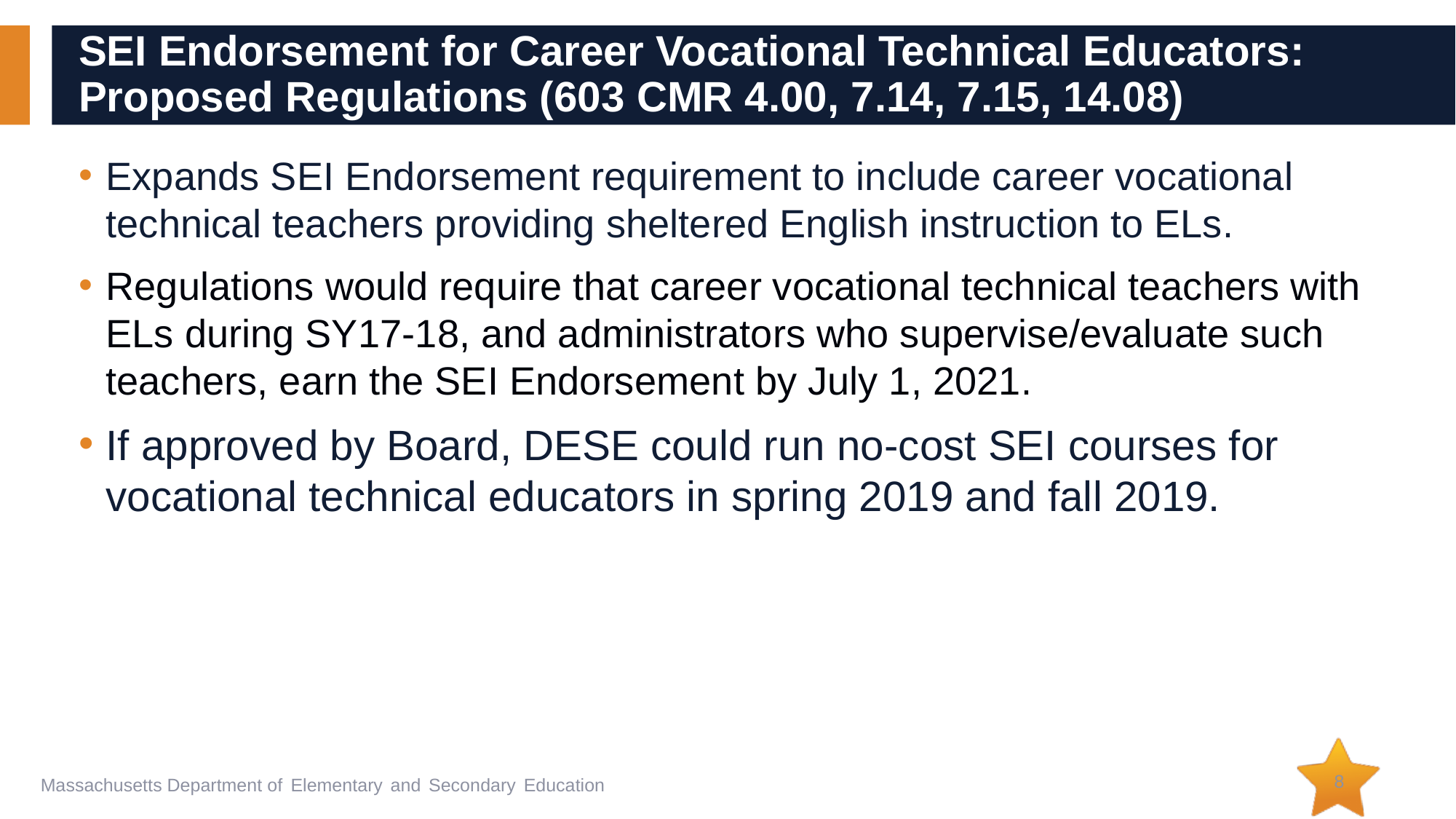

# SEI Endorsement for Career Vocational Technical Educators: Proposed Regulations (603 CMR 4.00, 7.14, 7.15, 14.08)

Expands SEI Endorsement requirement to include career vocational technical teachers providing sheltered English instruction to ELs.
Regulations would require that career vocational technical teachers with ELs during SY17-18, and administrators who supervise/evaluate such teachers, earn the SEI Endorsement by July 1, 2021.
If approved by Board, DESE could run no-cost SEI courses for vocational technical educators in spring 2019 and fall 2019.

8